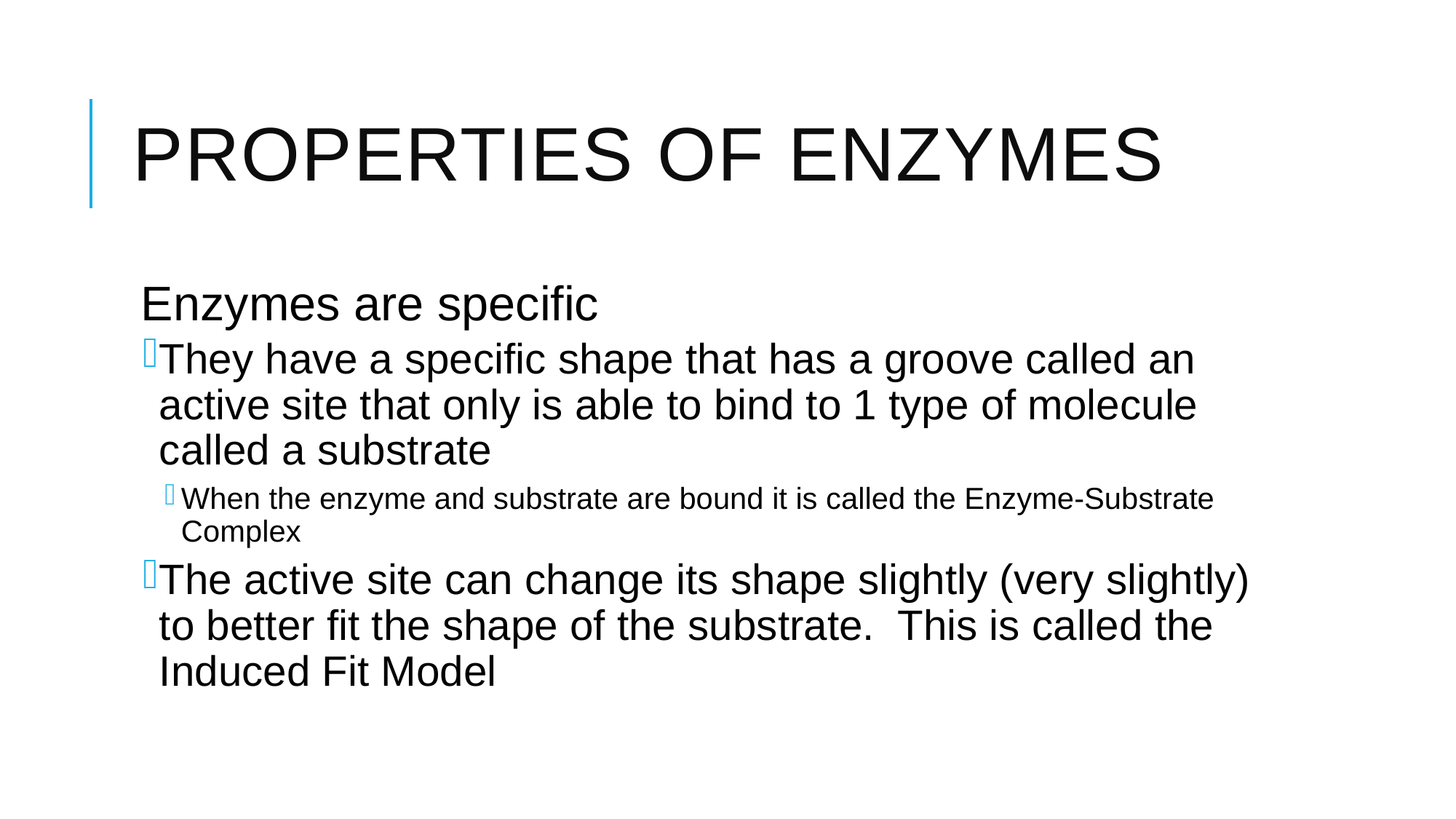

# Properties of Enzymes
Enzymes are specific
They have a specific shape that has a groove called an active site that only is able to bind to 1 type of molecule called a substrate
When the enzyme and substrate are bound it is called the Enzyme-Substrate Complex
The active site can change its shape slightly (very slightly) to better fit the shape of the substrate.  This is called the Induced Fit Model